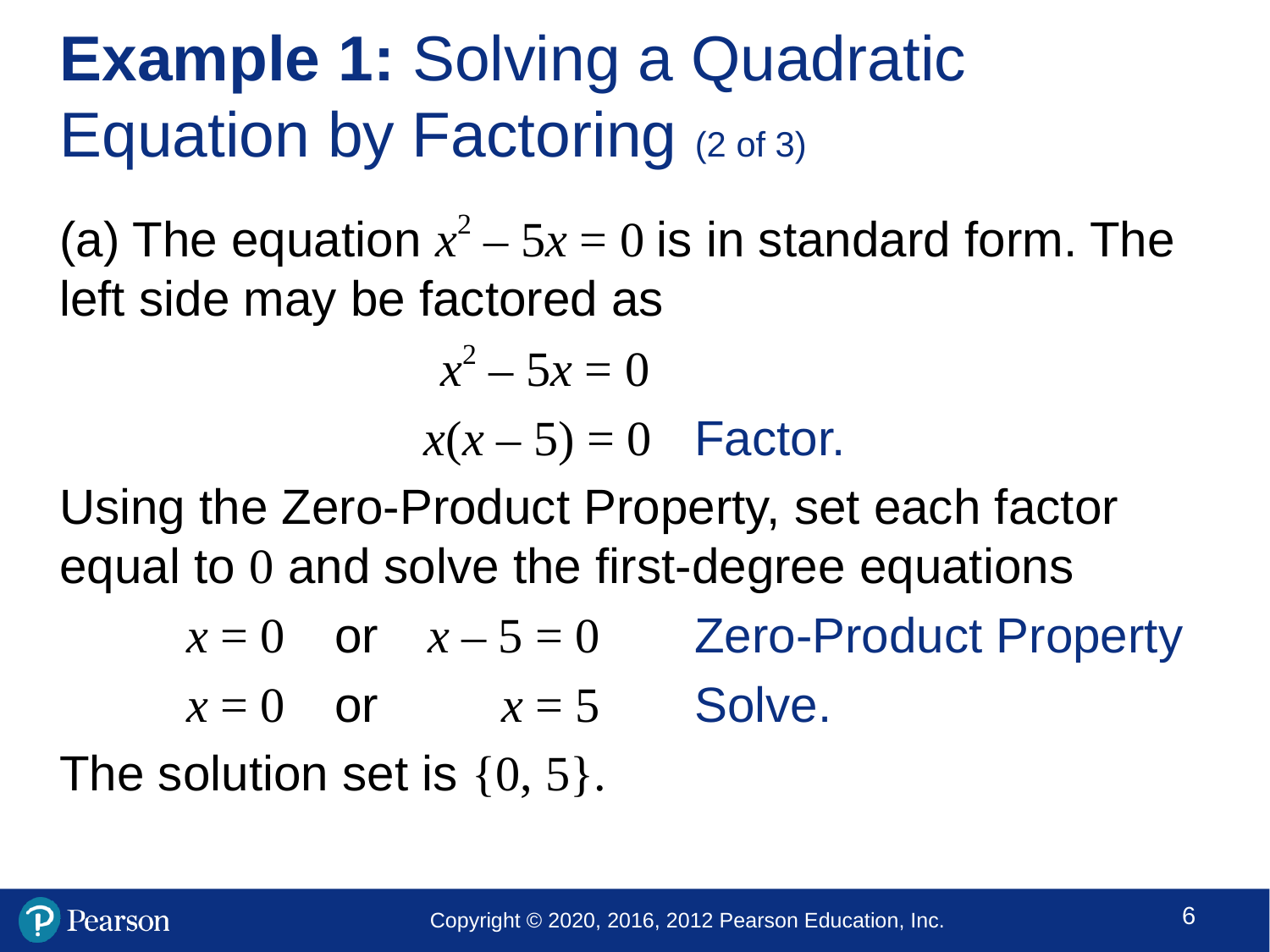

# Example 1: Solving a Quadratic Equation by Factoring (2 of 3)
(a) The equation x2 – 5x = 0 is in standard form. The left side may be factored as
			x2 – 5x = 0
		         x(x – 5) = 0	Factor.
Using the Zero-Product Property, set each factor equal to 0 and solve the first-degree equations
 	x = 0    or    x – 5 = 0	Zero-Product Property
	x = 0    or          x = 5	Solve.
The solution set is {0, 5}.